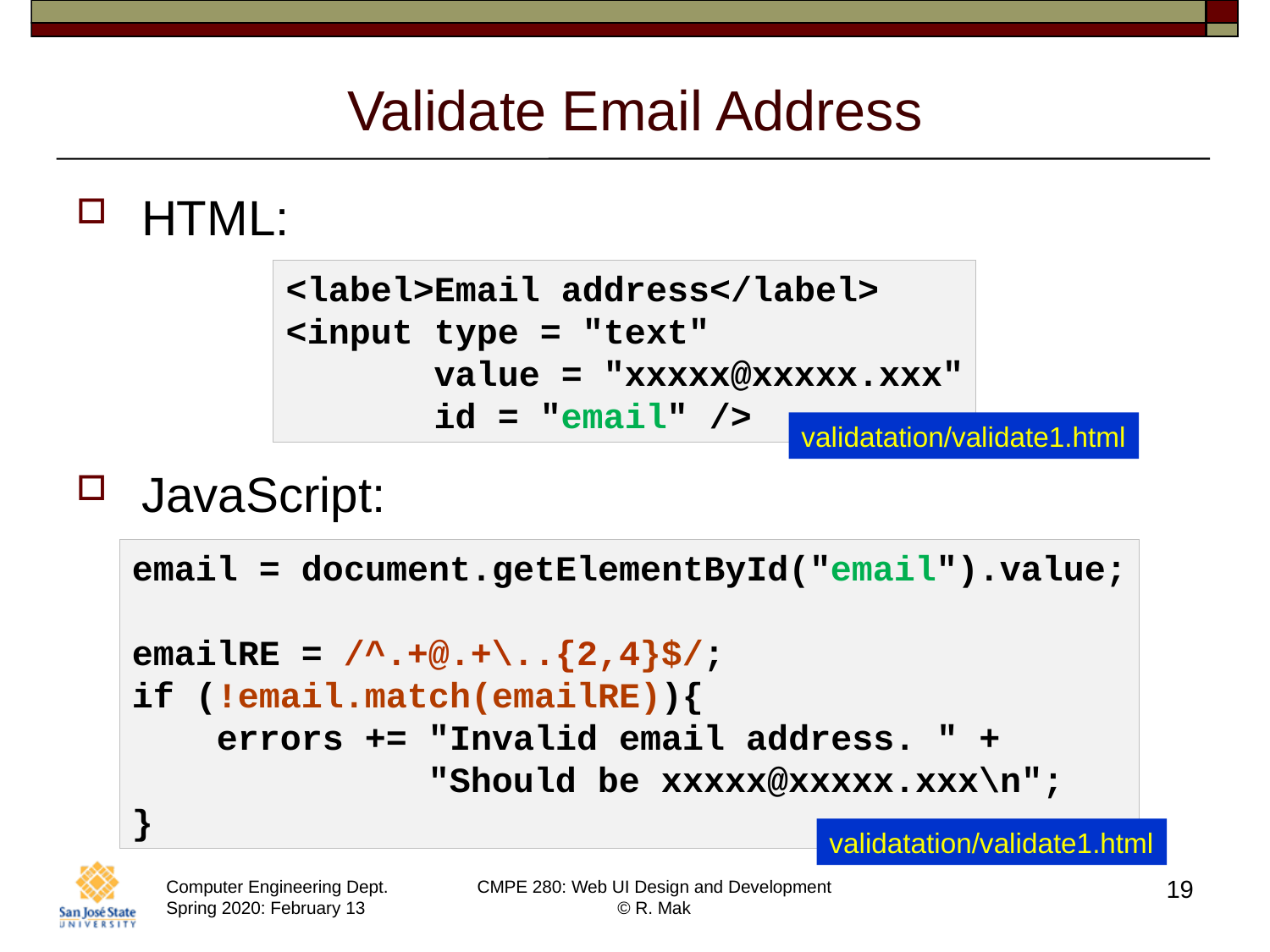

# Validate Email Address
HTML:

JavaScript:
<label>Email address</label>
<input type = "text"
       value = "xxxxx@xxxxx.xxx"
       id = "email" />
validatation/validate1.html
email = document.getElementById("email").value;

emailRE = /^.+@.+\..{2,4}$/;
if (!email.match(emailRE)){
    errors += "Invalid email address. " +
              "Should be xxxxx@xxxxx.xxx\n";
}
validatation/validate1.html
19